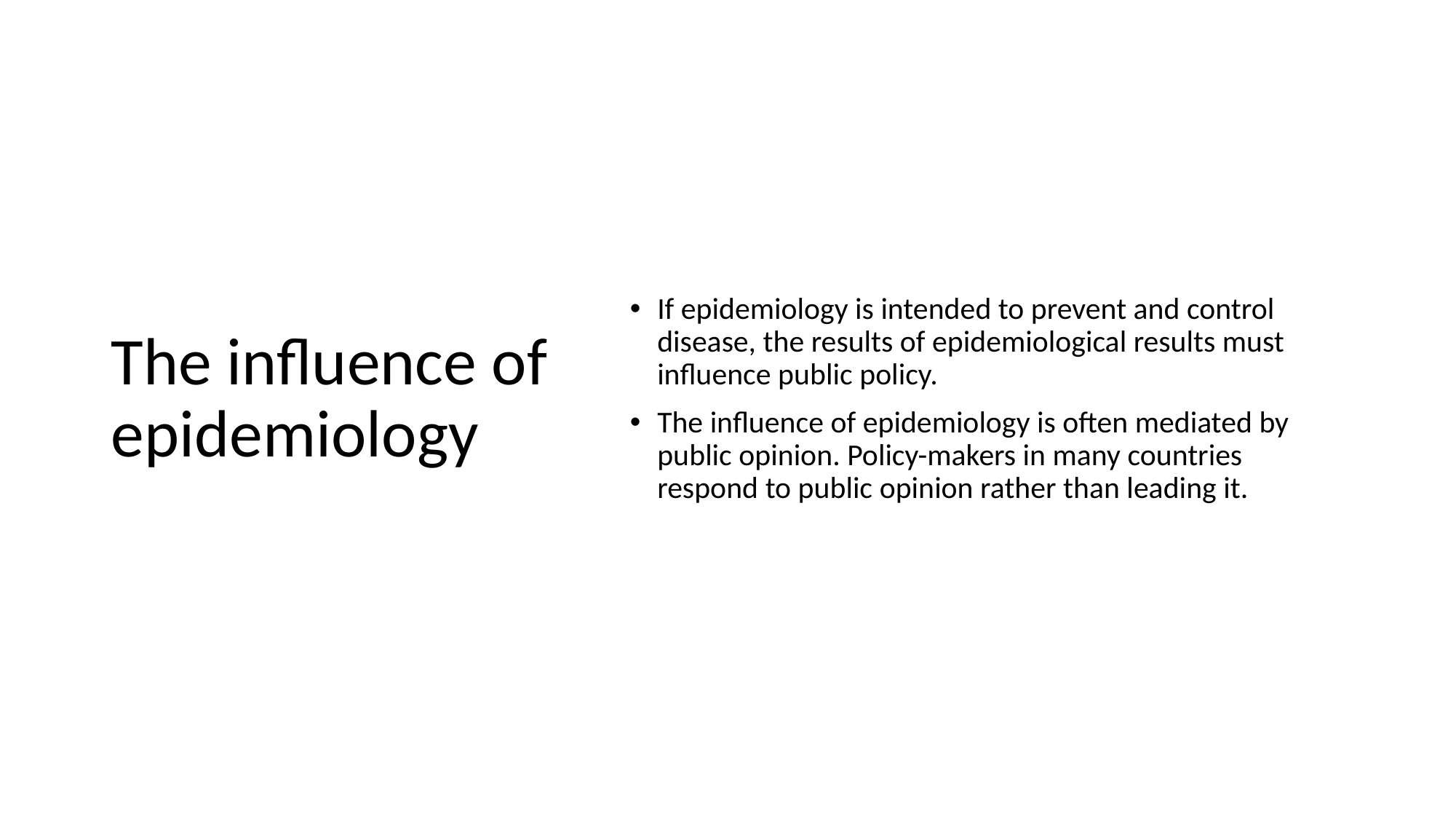

# The influence of epidemiology
If epidemiology is intended to prevent and control disease, the results of epidemiological results must influence public policy.
The influence of epidemiology is often mediated by public opinion. Policy-makers in many countries respond to public opinion rather than leading it.